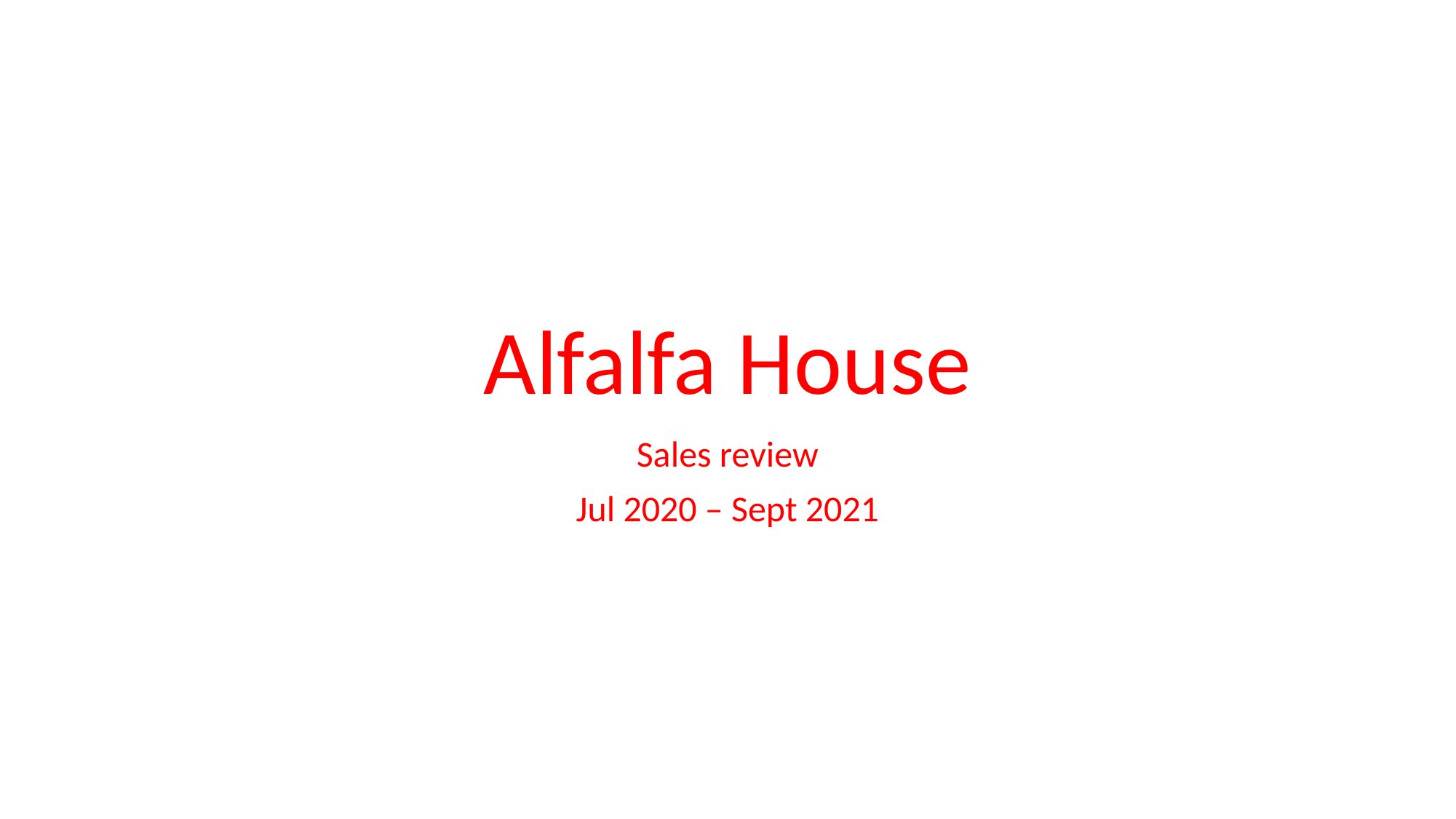

# Alfalfa House
Sales review
Jul 2020 – Sept 2021